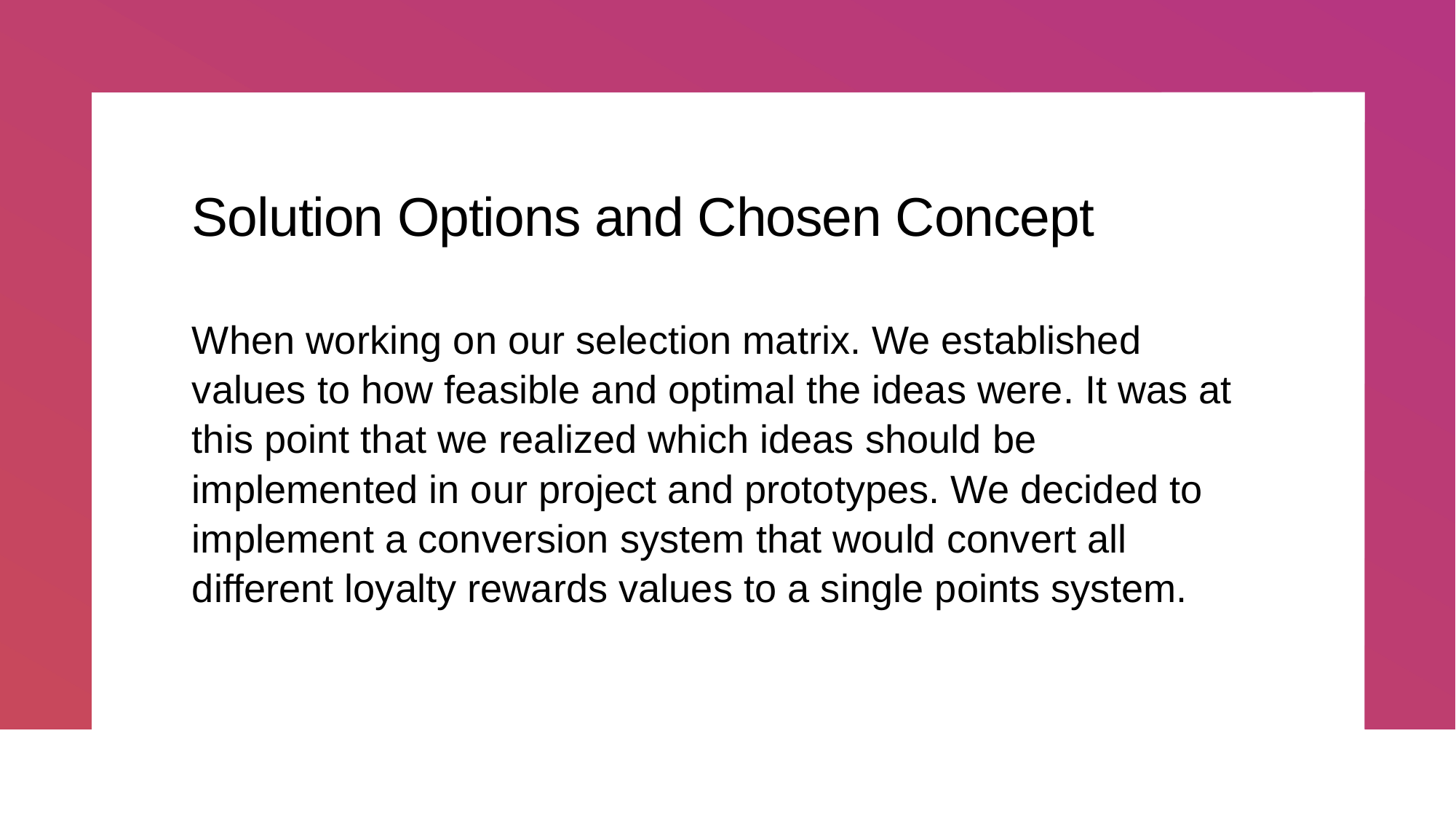

# Solution Options and Chosen Concept
When working on our selection matrix. We established values to how feasible and optimal the ideas were. It was at this point that we realized which ideas should be implemented in our project and prototypes. We decided to implement a conversion system that would convert all different loyalty rewards values to a single points system.